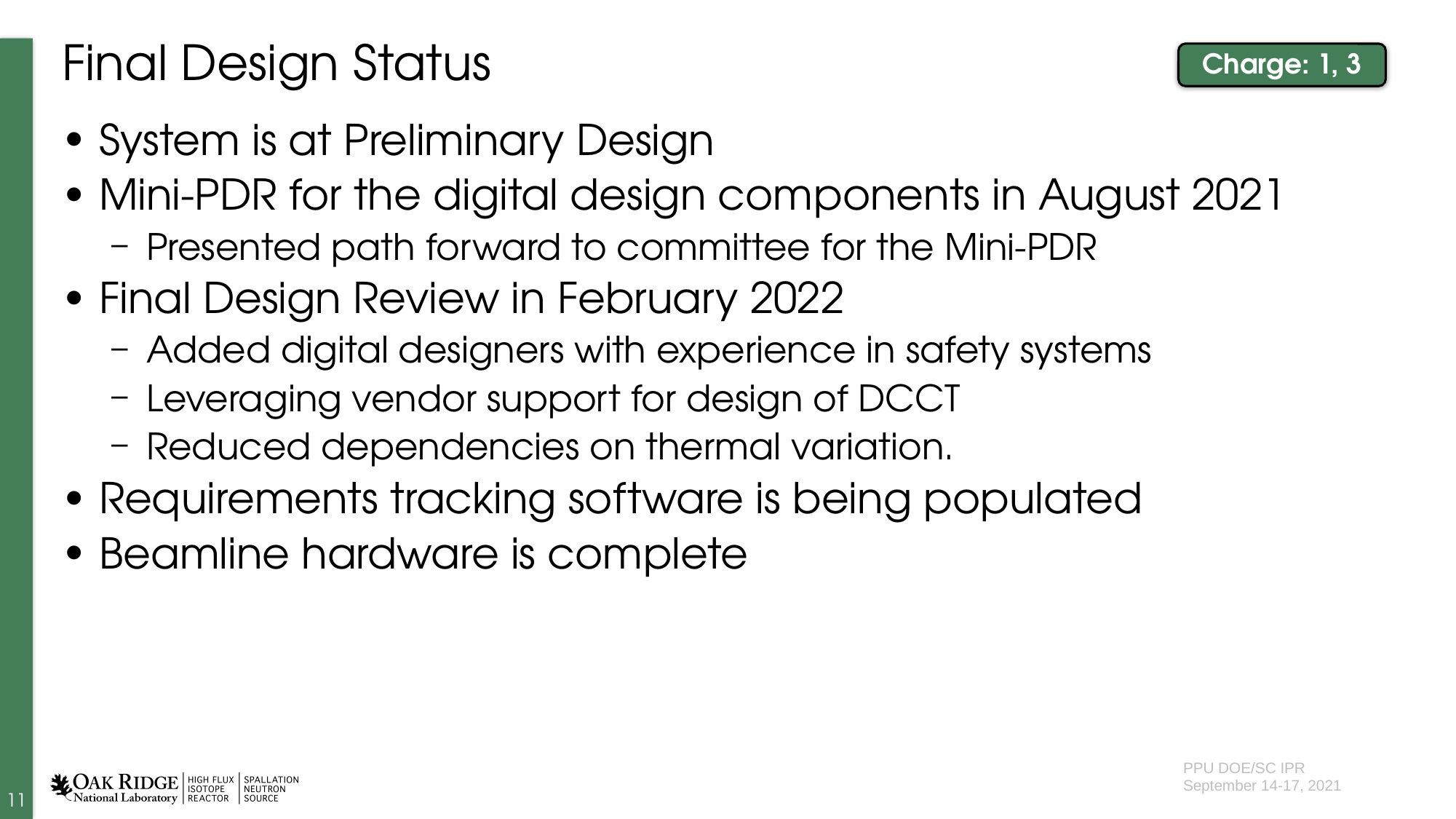

# Final Design Status
Charge: 1, 3
System is at Preliminary Design
Mini-PDR for the digital design components in August 2021
Presented path forward to committee for the Mini-PDR
Final Design Review in February 2022
Added digital designers with experience in safety systems
Leveraging vendor support for design of DCCT
Reduced dependencies on thermal variation.
Requirements tracking software is being populated
Beamline hardware is complete